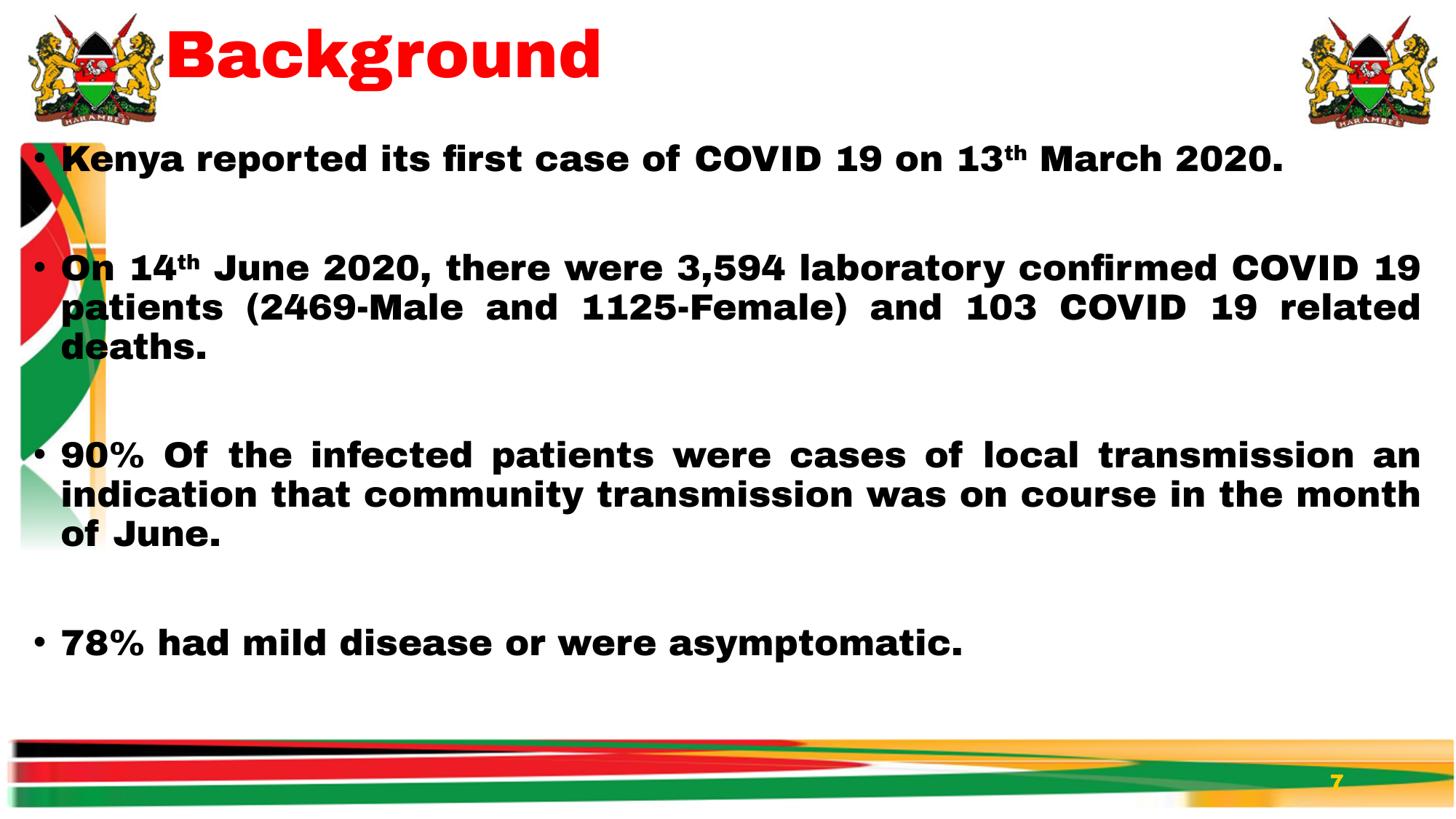

# Background
Kenya reported its first case of COVID 19 on 13th March 2020.

On 14th June 2020, there were 3,594 laboratory confirmed COVID 19 patients (2469-Male and 1125-Female) and 103 COVID 19 related deaths.

90% Of the infected patients were cases of local transmission an indication that community transmission was on course in the month of June.

78% had mild disease or were asymptomatic.
7